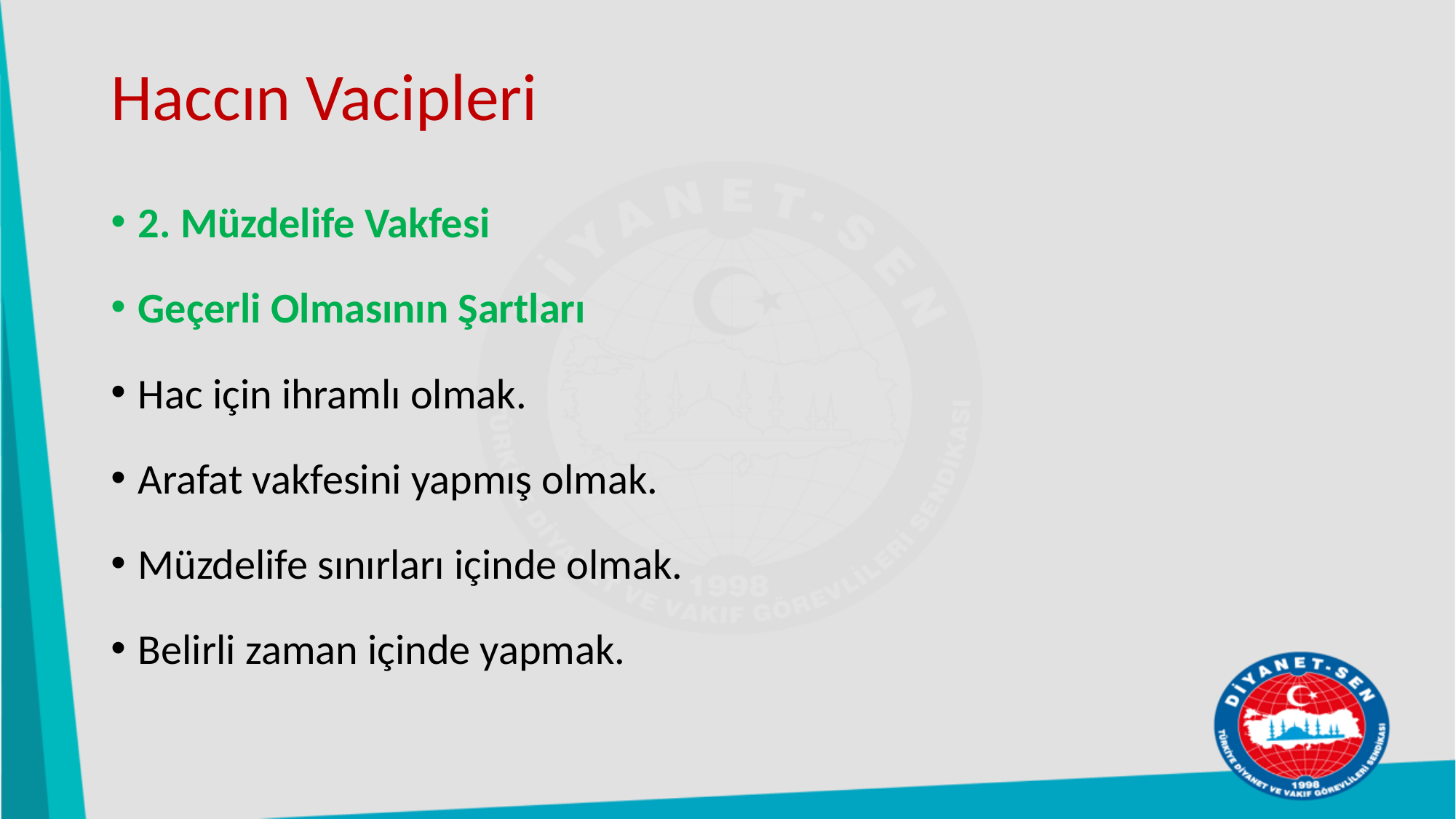

# Haccın Vacipleri
2. Müzdelife Vakfesi
Geçerli Olmasının Şartları
Hac için ihramlı olmak.
Arafat vakfesini yapmış olmak.
Müzdelife sınırları içinde olmak.
Belirli zaman içinde yapmak.